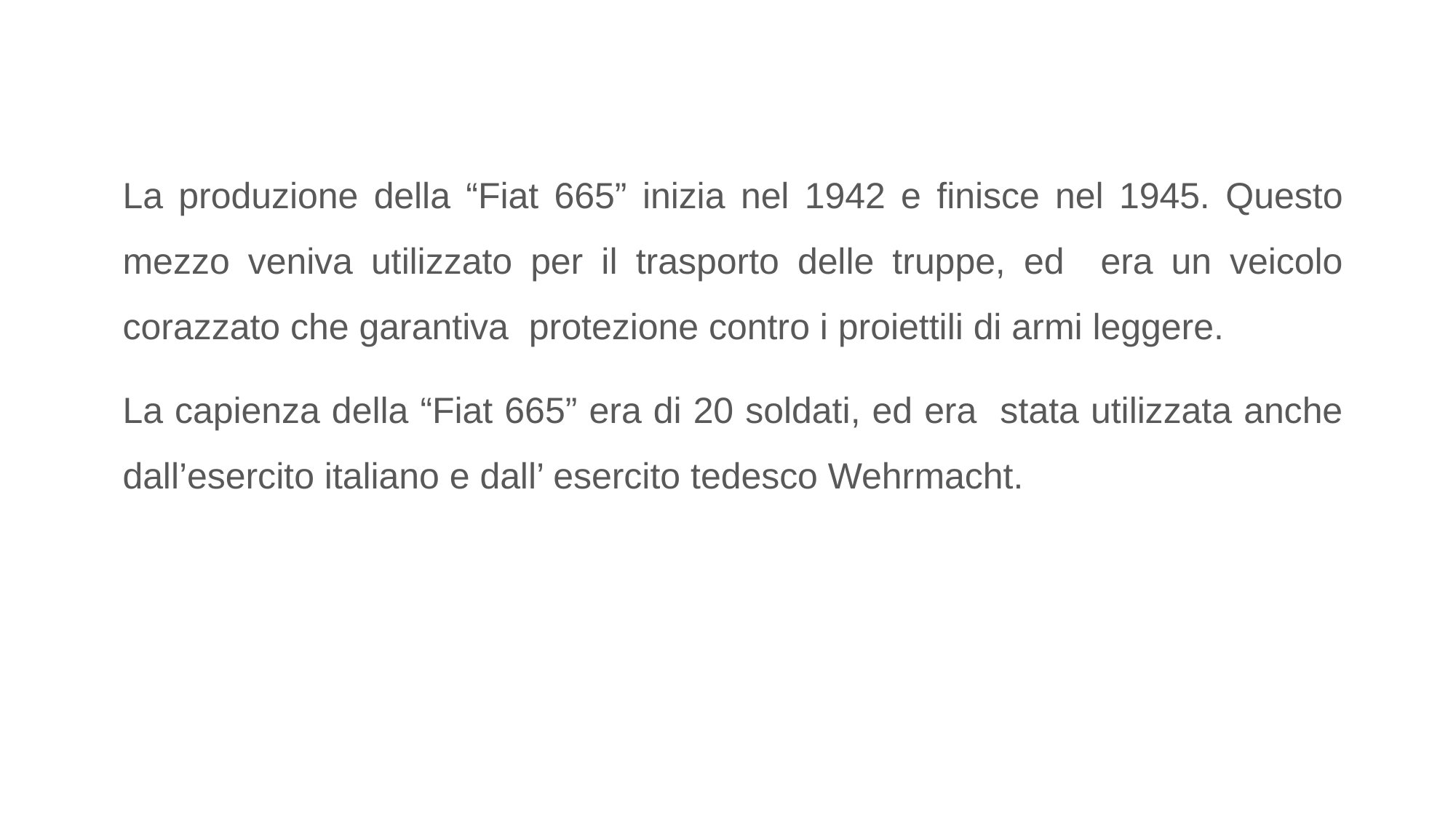

La produzione della “Fiat 665” inizia nel 1942 e finisce nel 1945. Questo mezzo veniva utilizzato per il trasporto delle truppe, ed  era un veicolo corazzato che garantiva  protezione contro i proiettili di armi leggere.
La capienza della “Fiat 665” era di 20 soldati, ed era  stata utilizzata anche dall’esercito italiano e dall’ esercito tedesco Wehrmacht.